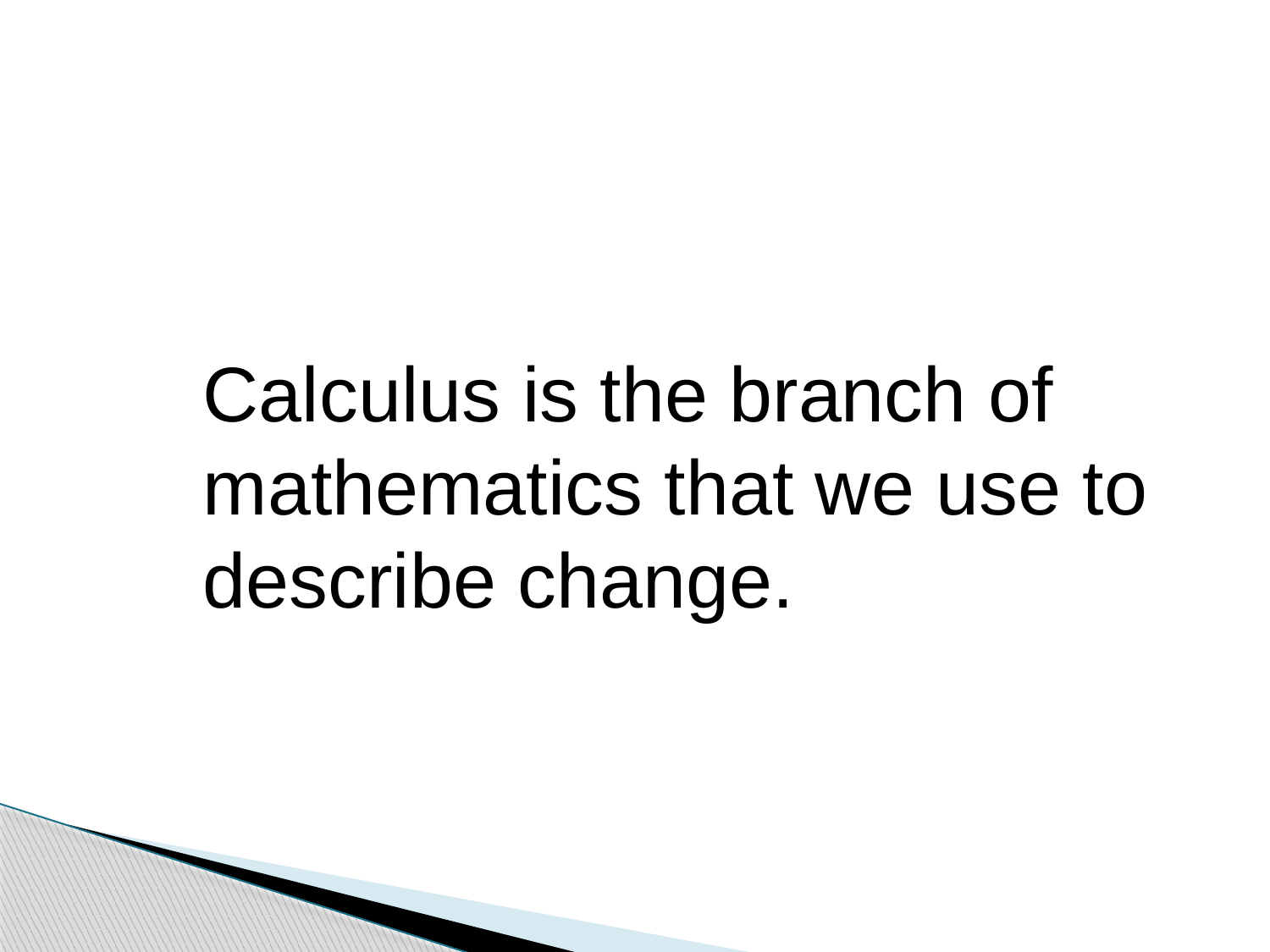

Calculus is the branch of mathematics that we use to describe change.